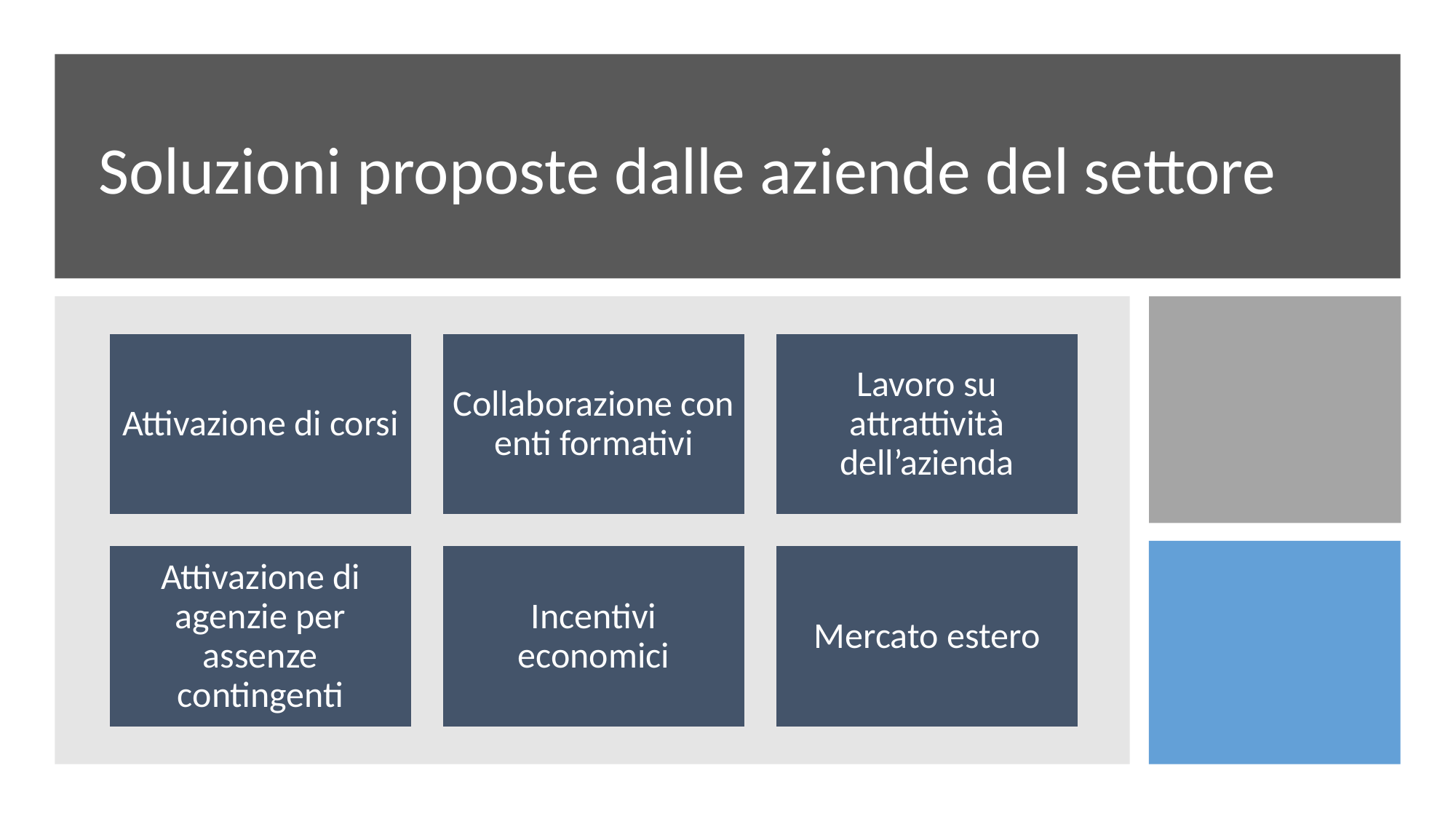

# Soluzioni proposte dalle aziende del settore

Attivazione di corsi
Collaborazione con enti formativi
Lavoro su attrattività dell’azienda
Attivazione di agenzie per assenze contingenti
Incentivi economici
Mercato estero